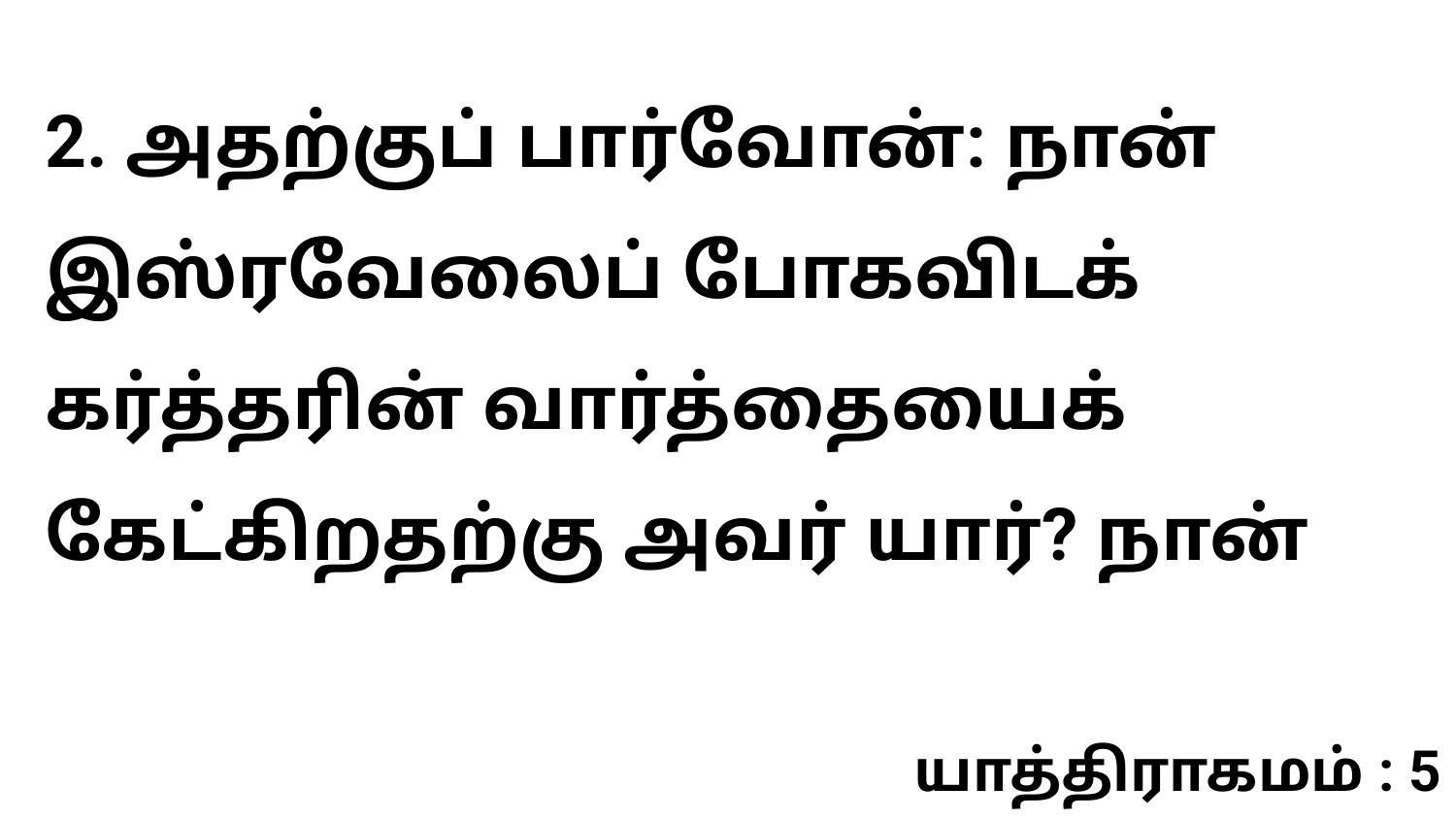

2. அதற்குப் பார்வோன்: நான் இஸ்ரவேலைப் போகவிடக் கர்த்தரின் வார்த்தையைக் கேட்கிறதற்கு அவர் யார்? நான்
யாத்திராகமம் : 5